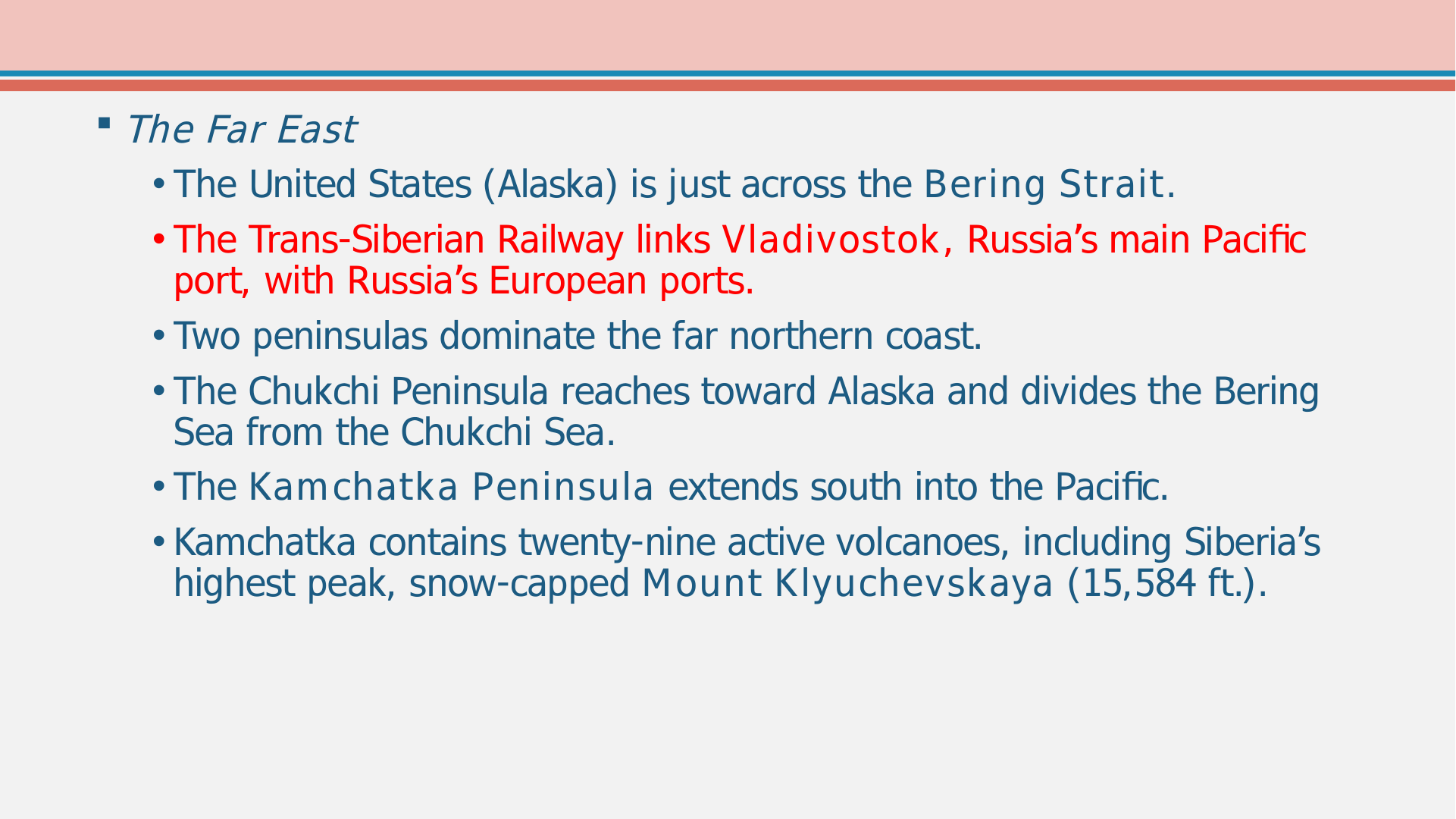

The Far East
The United States (Alaska) is just across the Bering Strait.
The Trans-Siberian Railway links Vladivostok, Russia’s main Pacific port, with Russia’s European ports.
Two peninsulas dominate the far northern coast.
The Chukchi Peninsula reaches toward Alaska and divides the Bering Sea from the Chukchi Sea.
The Kamchatka Peninsula extends south into the Pacific.
Kamchatka contains twenty-nine active volcanoes, including Siberia’s highest peak, snow-capped Mount Klyuchevskaya (15,584 ft.).